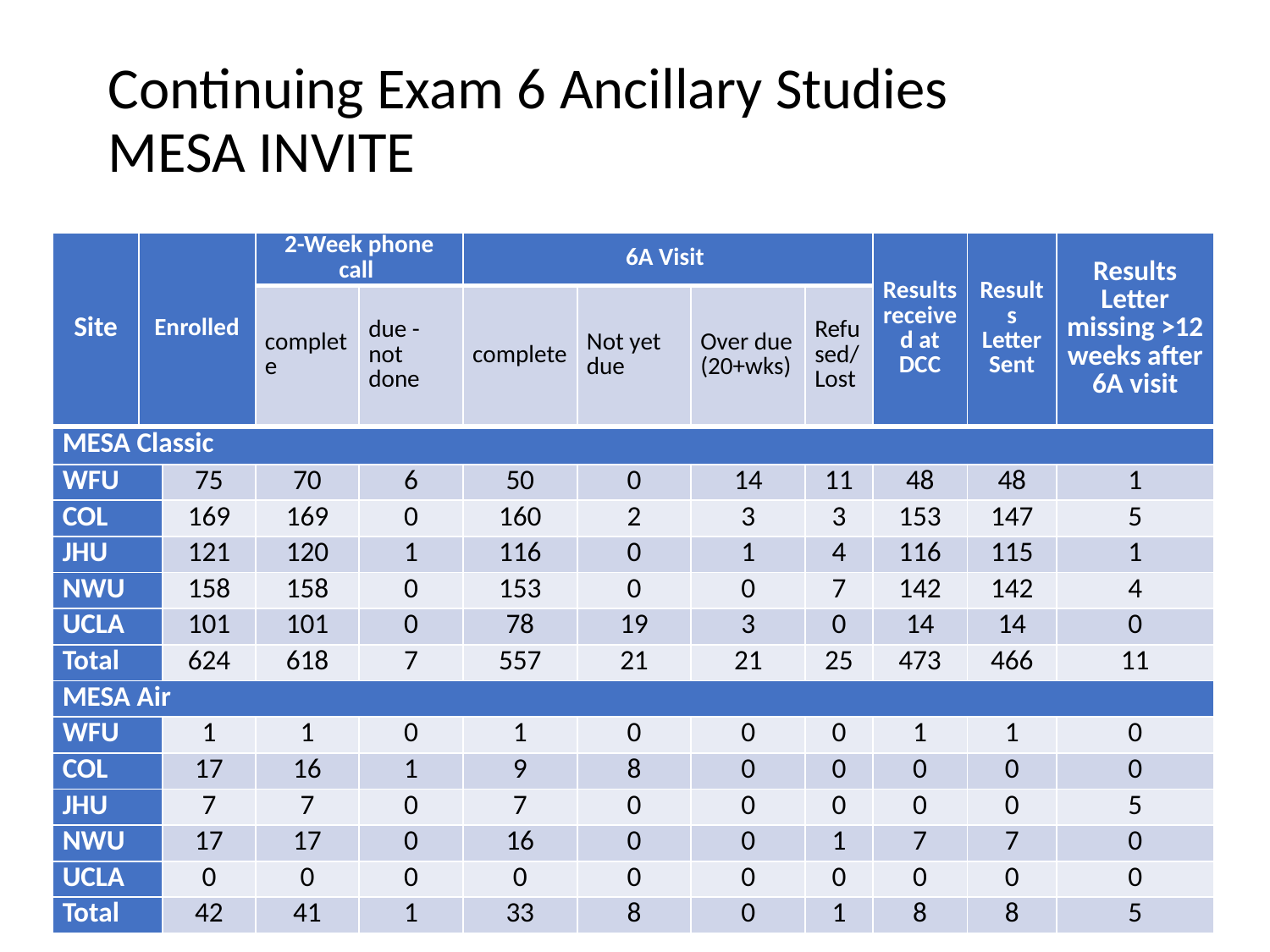

# Continuing Exam 6 Ancillary Studies MESA INVITE
| Site | Enrolled | Enrolled | 2-Week phone call |  | 6A Visit |  |  |  | Results received at DCC | Results Letter Sent | Results Letter missing >12 weeks after 6A visit |
| --- | --- | --- | --- | --- | --- | --- | --- | --- | --- | --- | --- |
|  |  |  | complete | due - not done | complete | Not yet due | Over due (20+wks) | Refused/Lost |  |  |  |
| MESA Classic |  |  |  |  |  |  |  |  |  |  |  |
| WFU |  | 75 | 70 | 6 | 50 | 0 | 14 | 11 | 48 | 48 | 1 |
| COL |  | 169 | 169 | 0 | 160 | 2 | 3 | 3 | 153 | 147 | 5 |
| JHU |  | 121 | 120 | 1 | 116 | 0 | 1 | 4 | 116 | 115 | 1 |
| NWU |  | 158 | 158 | 0 | 153 | 0 | 0 | 7 | 142 | 142 | 4 |
| UCLA |  | 101 | 101 | 0 | 78 | 19 | 3 | 0 | 14 | 14 | 0 |
| Total |  | 624 | 618 | 7 | 557 | 21 | 21 | 25 | 473 | 466 | 11 |
| MESA Air |  |  |  |  |  |  |  |  |  |  |  |
| WFU |  | 1 | 1 | 0 | 1 | 0 | 0 | 0 | 1 | 1 | 0 |
| COL |  | 17 | 16 | 1 | 9 | 8 | 0 | 0 | 0 | 0 | 0 |
| JHU |  | 7 | 7 | 0 | 7 | 0 | 0 | 0 | 0 | 0 | 5 |
| NWU |  | 17 | 17 | 0 | 16 | 0 | 0 | 1 | 7 | 7 | 0 |
| UCLA |  | 0 | 0 | 0 | 0 | 0 | 0 | 0 | 0 | 0 | 0 |
| Total |  | 42 | 41 | 1 | 33 | 8 | 0 | 1 | 8 | 8 | 5 |